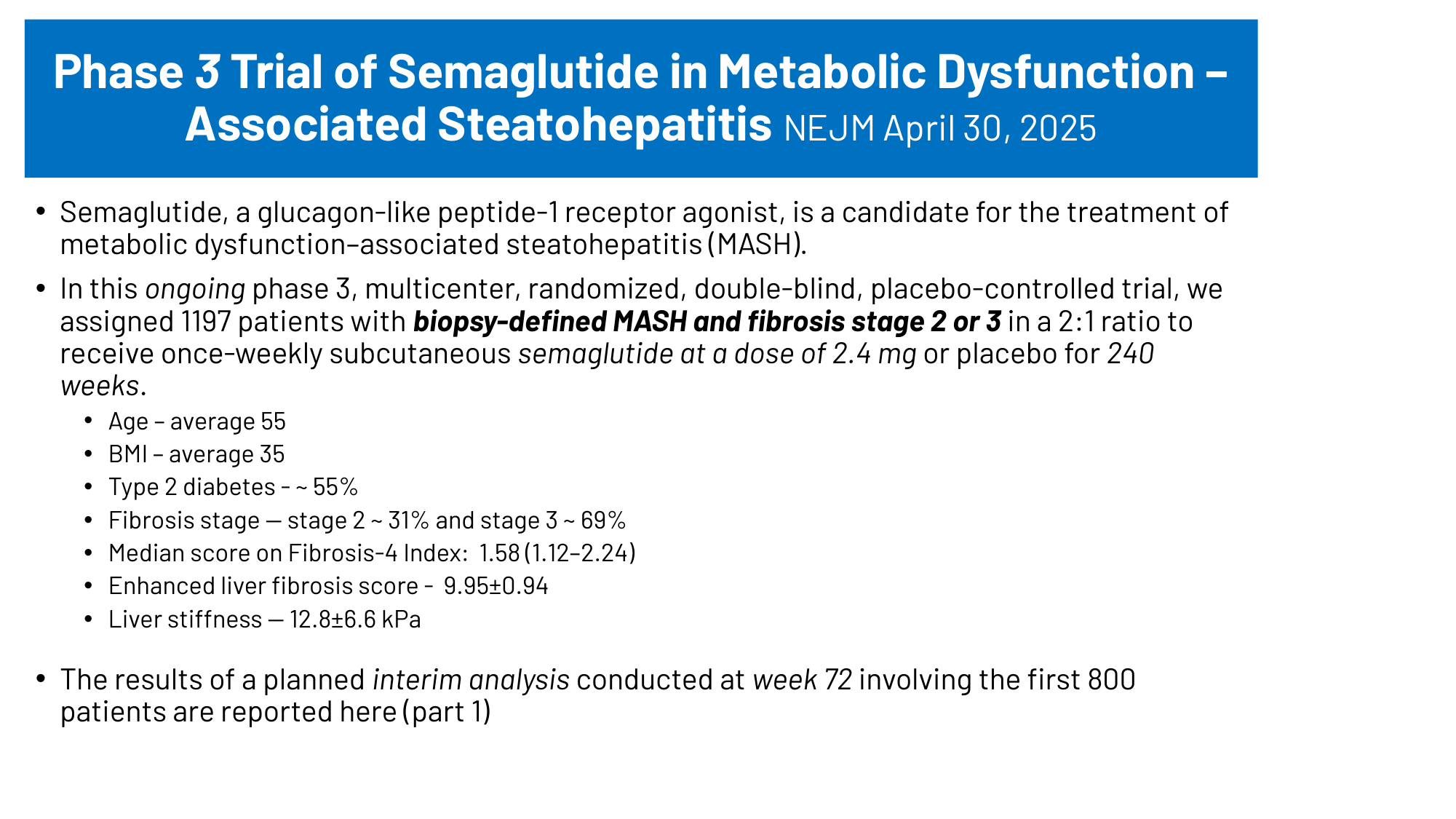

# Phase 3 Trial of Semaglutide in Metabolic Dysfunction – Associated Steatohepatitis NEJM April 30, 2025
Semaglutide, a glucagon-like peptide-1 receptor agonist, is a candidate for the treatment of metabolic dysfunction–associated steatohepatitis (MASH).
In this ongoing phase 3, multicenter, randomized, double-blind, placebo-controlled trial, we assigned 1197 patients with biopsy-defined MASH and fibrosis stage 2 or 3 in a 2:1 ratio to receive once-weekly subcutaneous semaglutide at a dose of 2.4 mg or placebo for 240 weeks.
Age – average 55
BMI – average 35
Type 2 diabetes - ~ 55%
Fibrosis stage — stage 2 ~ 31% and stage 3 ~ 69%
Median score on Fibrosis-4 Index:  1.58 (1.12–2.24)
Enhanced liver fibrosis score -  9.95±0.94
Liver stiffness — 12.8±6.6 kPa

The results of a planned interim analysis conducted at week 72 involving the first 800 patients are reported here (part 1)